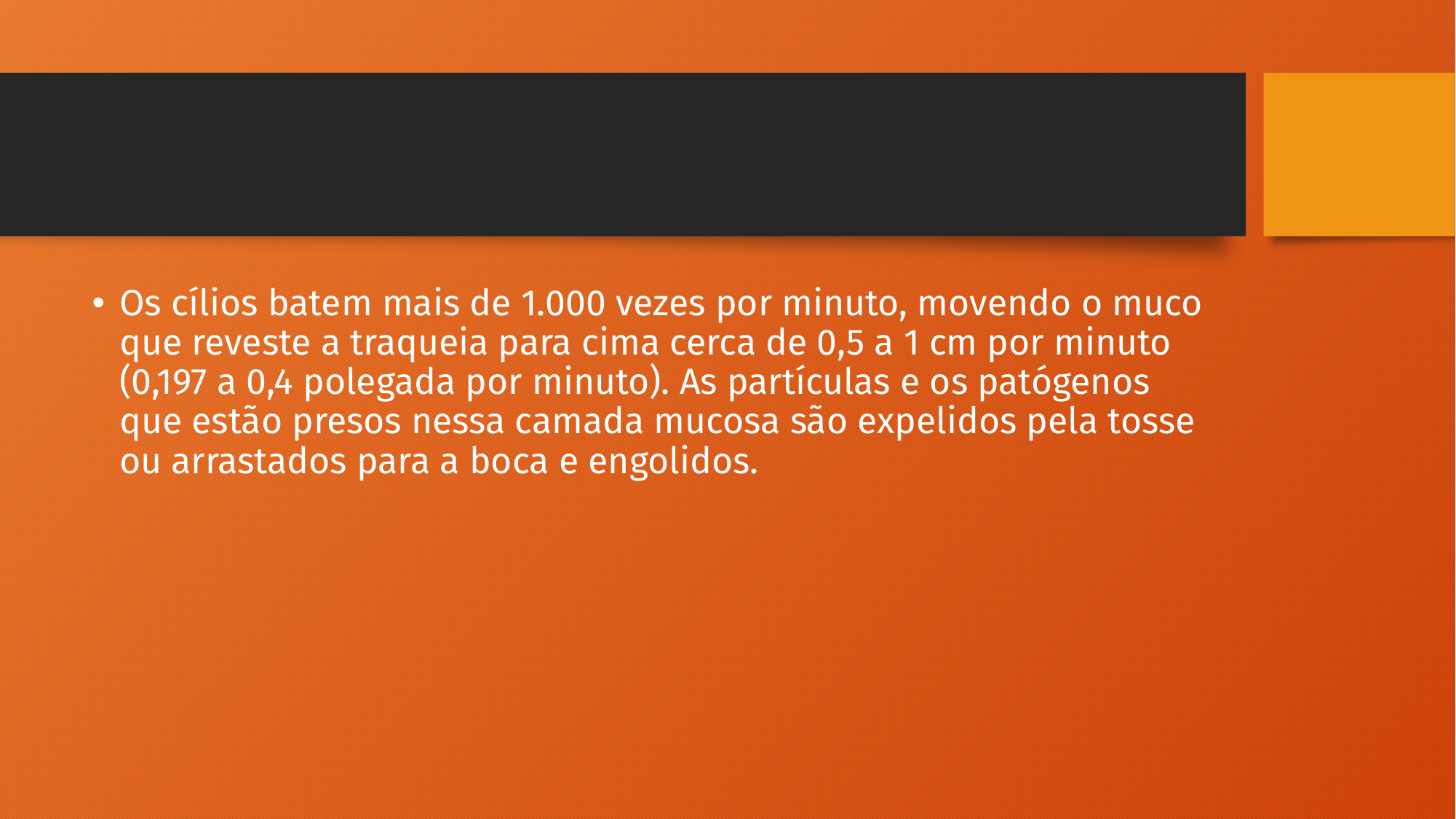

#
Os cílios batem mais de 1.000 vezes por minuto, movendo o muco que reveste a traqueia para cima cerca de 0,5 a 1 cm por minuto (0,197 a 0,4 polegada por minuto). As partículas e os patógenos que estão presos nessa camada mucosa são expelidos pela tosse ou arrastados para a boca e engolidos.